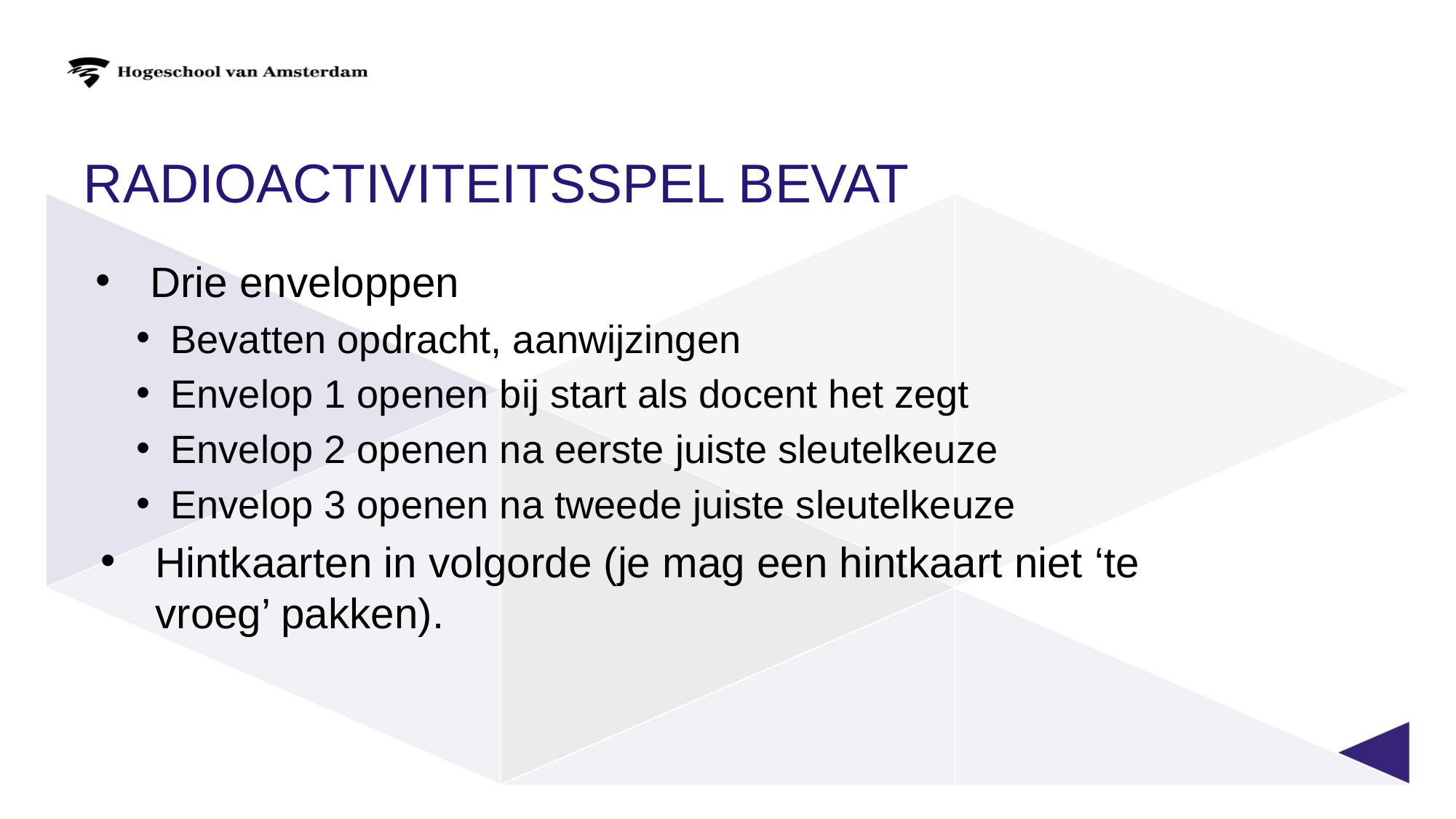

# Radioactiviteitsspel bevat
Drie enveloppen
Bevatten opdracht, aanwijzingen
Envelop 1 openen bij start als docent het zegt
Envelop 2 openen na eerste juiste sleutelkeuze
Envelop 3 openen na tweede juiste sleutelkeuze
Hintkaarten in volgorde (je mag een hintkaart niet ‘te vroeg’ pakken).